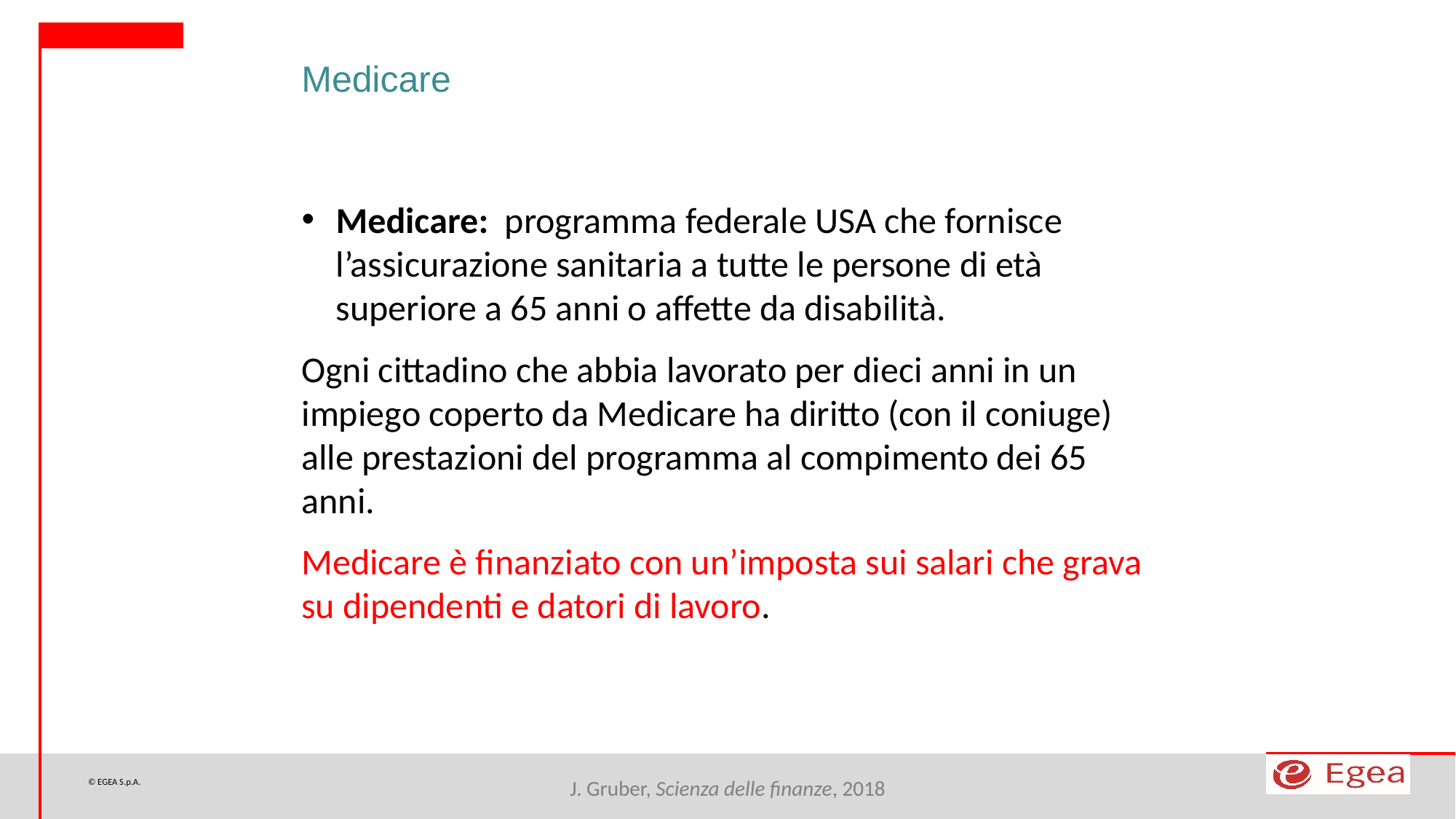

Medicare
Medicare:  programma federale USA che fornisce l’assicurazione sanitaria a tutte le persone di età superiore a 65 anni o affette da disabilità.
Ogni cittadino che abbia lavorato per dieci anni in un impiego coperto da Medicare ha diritto (con il coniuge) alle prestazioni del programma al compimento dei 65 anni.
Medicare è finanziato con un’imposta sui salari che grava su dipendenti e datori di lavoro.